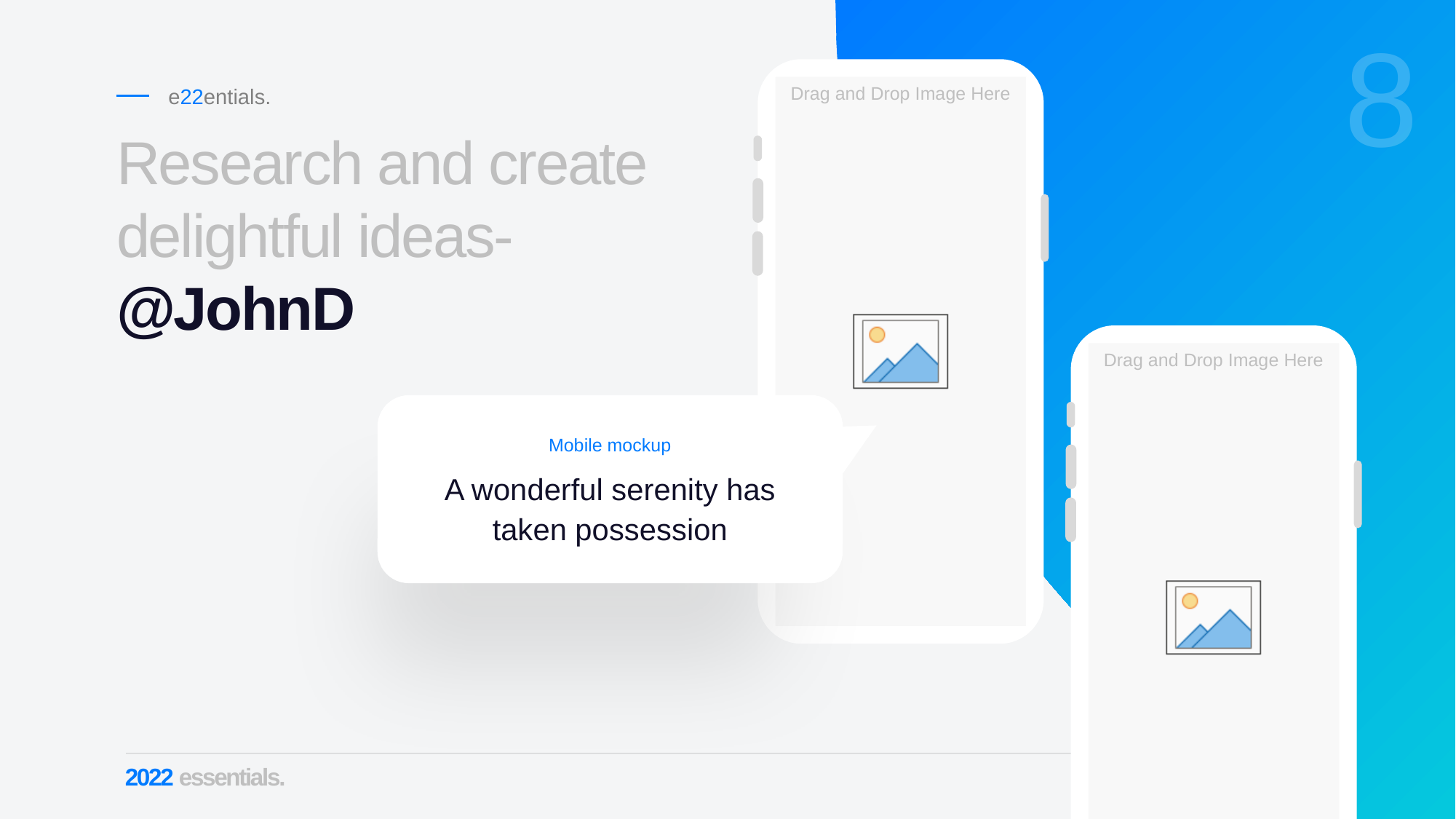

e22entials.
Research and create delightful ideas- @JohnD

Mobile mockup
A wonderful serenity has taken possession